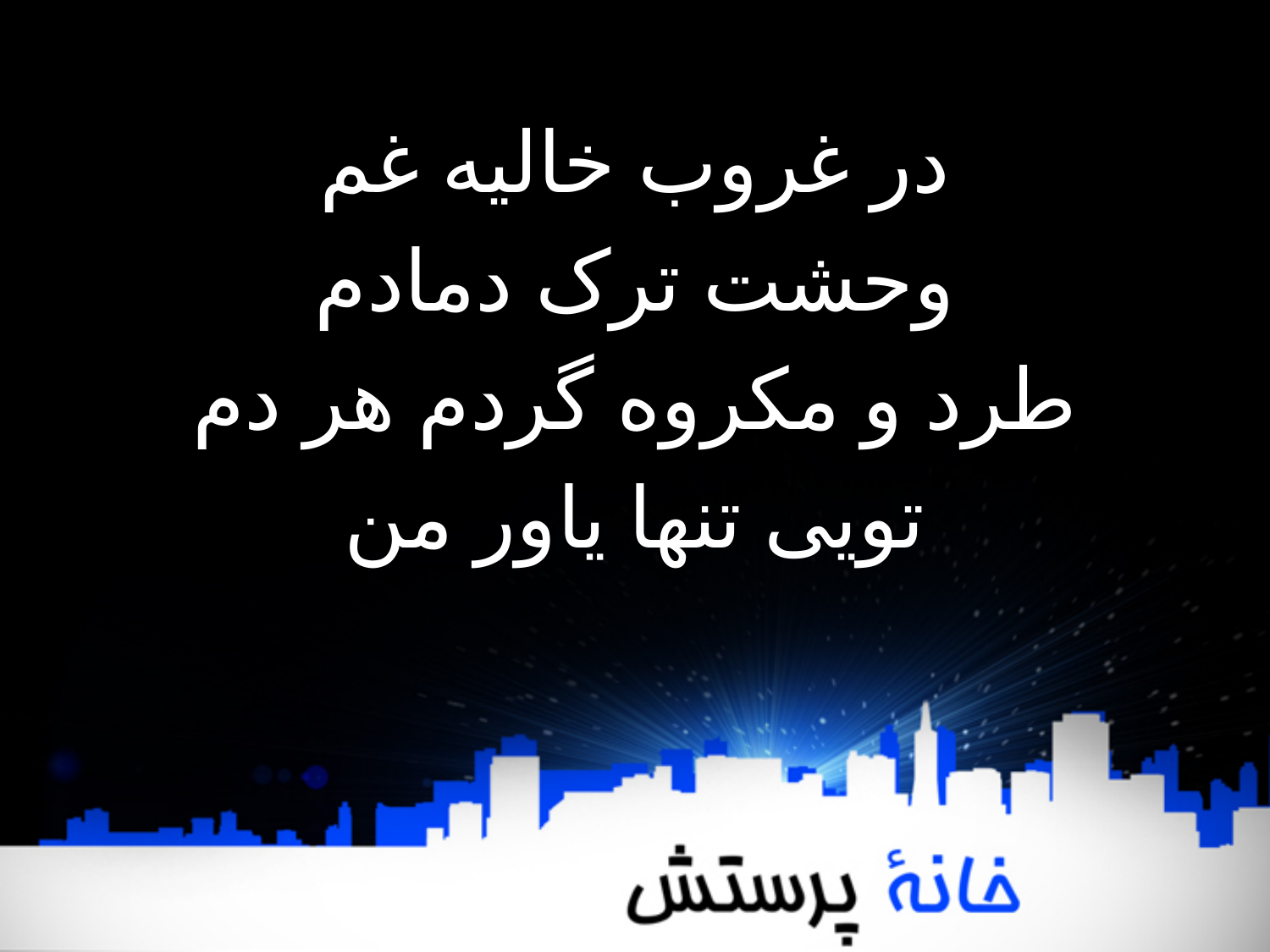

در غروب خالیه غم
وحشت ترک دمادم
طرد و مکروه گردم هر دم
تویی تنها یاور من